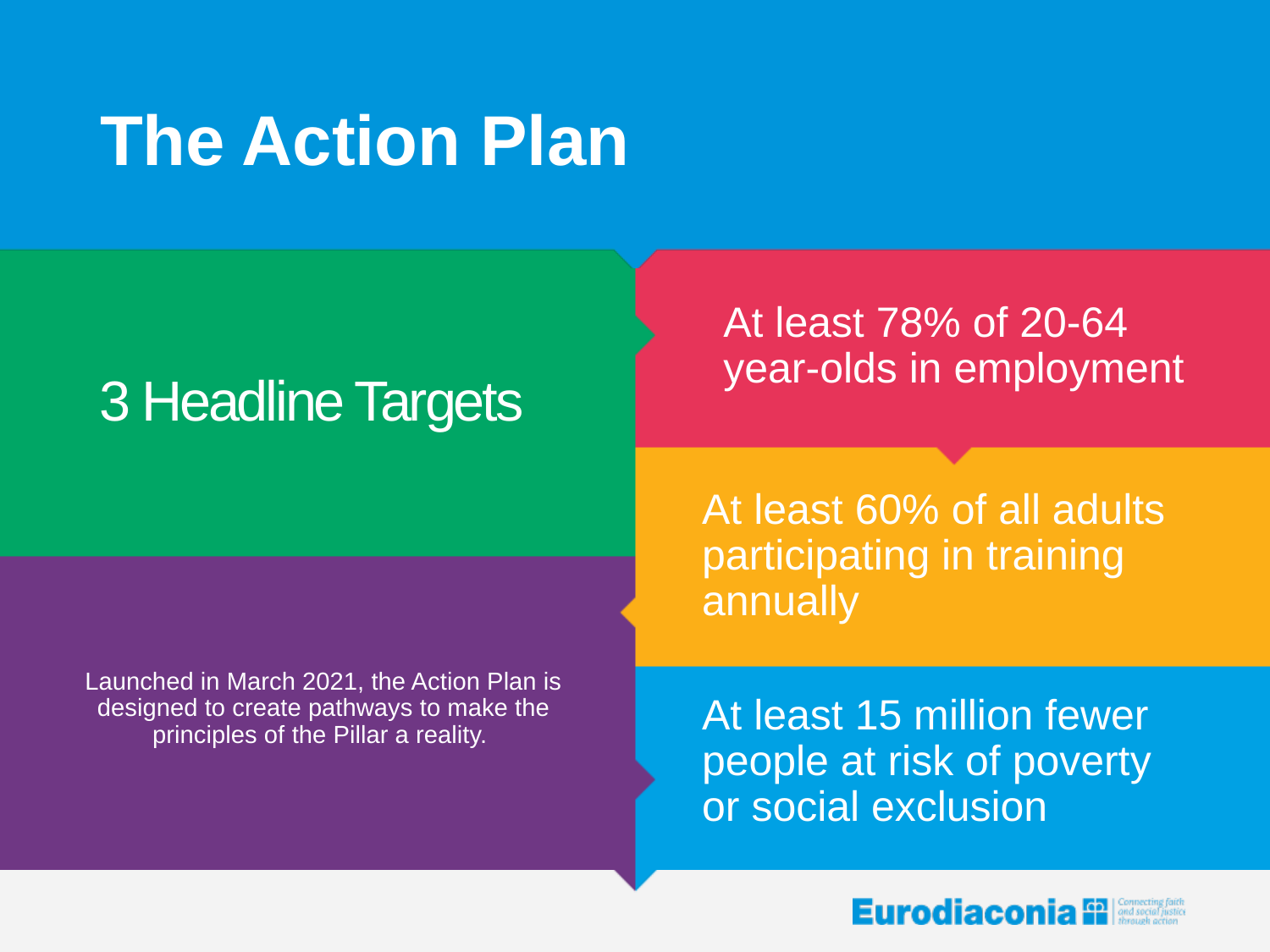

# The Action Plan
At least 78% of 20-64 year-olds in employment
3 Headline Targets
At least 60% of all adults participating in training annually
Launched in March 2021, the Action Plan is designed to create pathways to make the principles of the Pillar a reality.
At least 15 million fewer people at risk of poverty or social exclusion